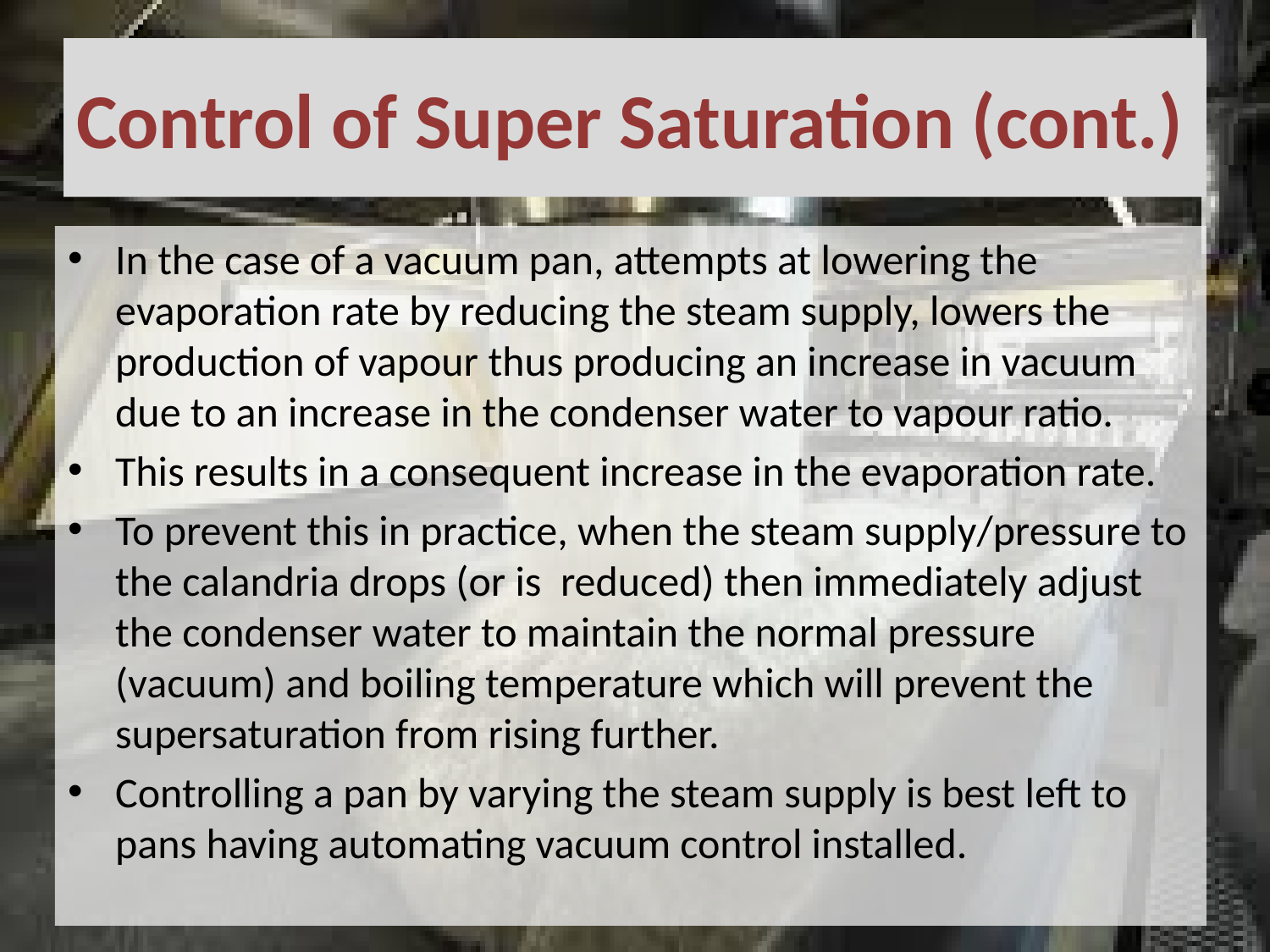

# Control of Super Saturation (cont.)
In the case of a vacuum pan, attempts at lowering the evaporation rate by reducing the steam supply, lowers the production of vapour thus producing an increase in vacuum due to an increase in the condenser water to vapour ratio.
This results in a consequent increase in the evaporation rate.
To prevent this in practice, when the steam supply/pressure to the calandria drops (or is  reduced) then immediately adjust the condenser water to maintain the normal pressure (vacuum) and boiling temperature which will prevent the supersaturation from rising further.
Controlling a pan by varying the steam supply is best left to pans having automating vacuum control installed.